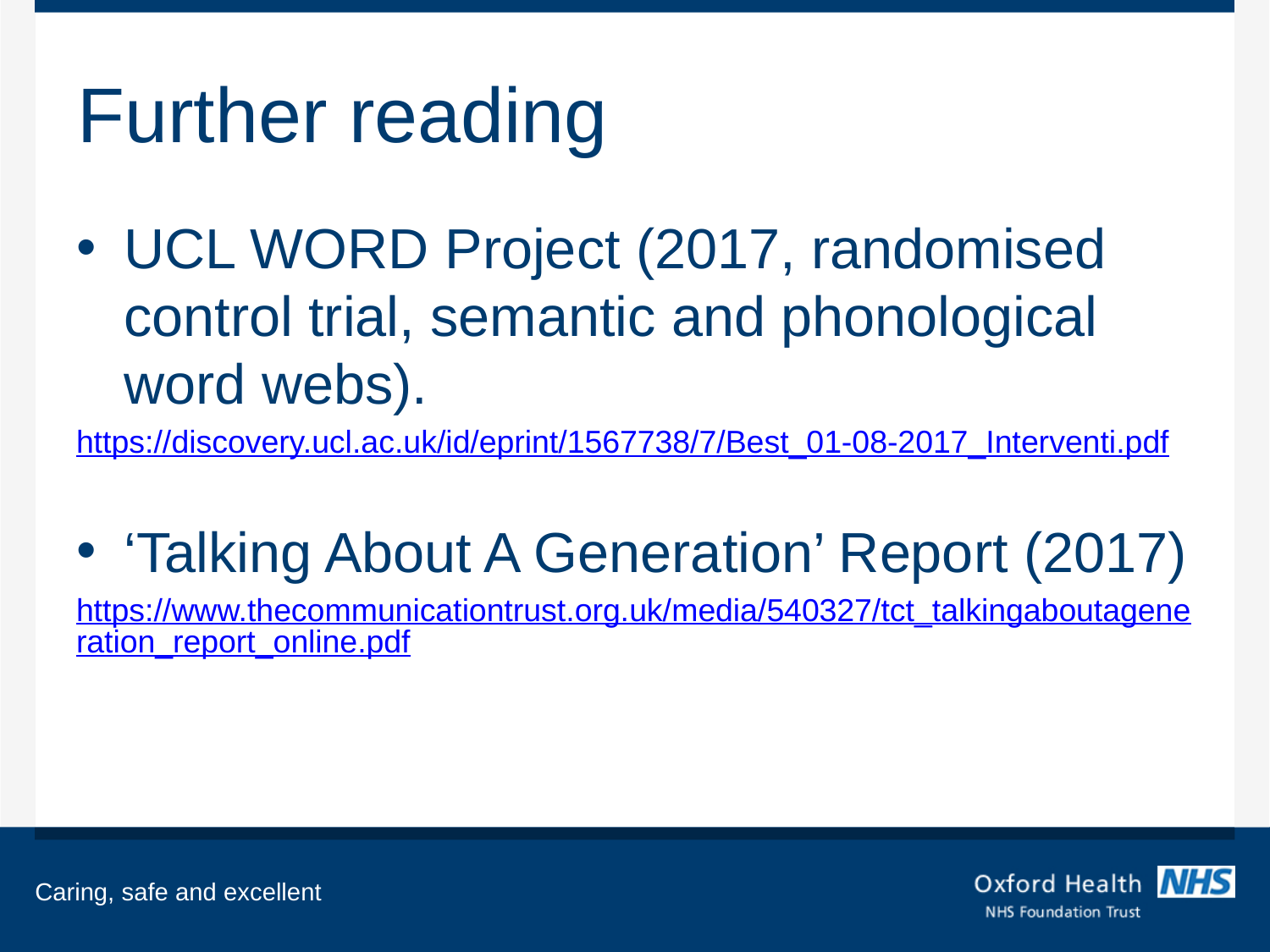

# Further reading
UCL WORD Project (2017, randomised control trial, semantic and phonological word webs).
https://discovery.ucl.ac.uk/id/eprint/1567738/7/Best_01-08-2017_Interventi.pdf

‘Talking About A Generation’ Report (2017)
https://www.thecommunicationtrust.org.uk/media/540327/tct_talkingaboutageneration_report_online.pdf